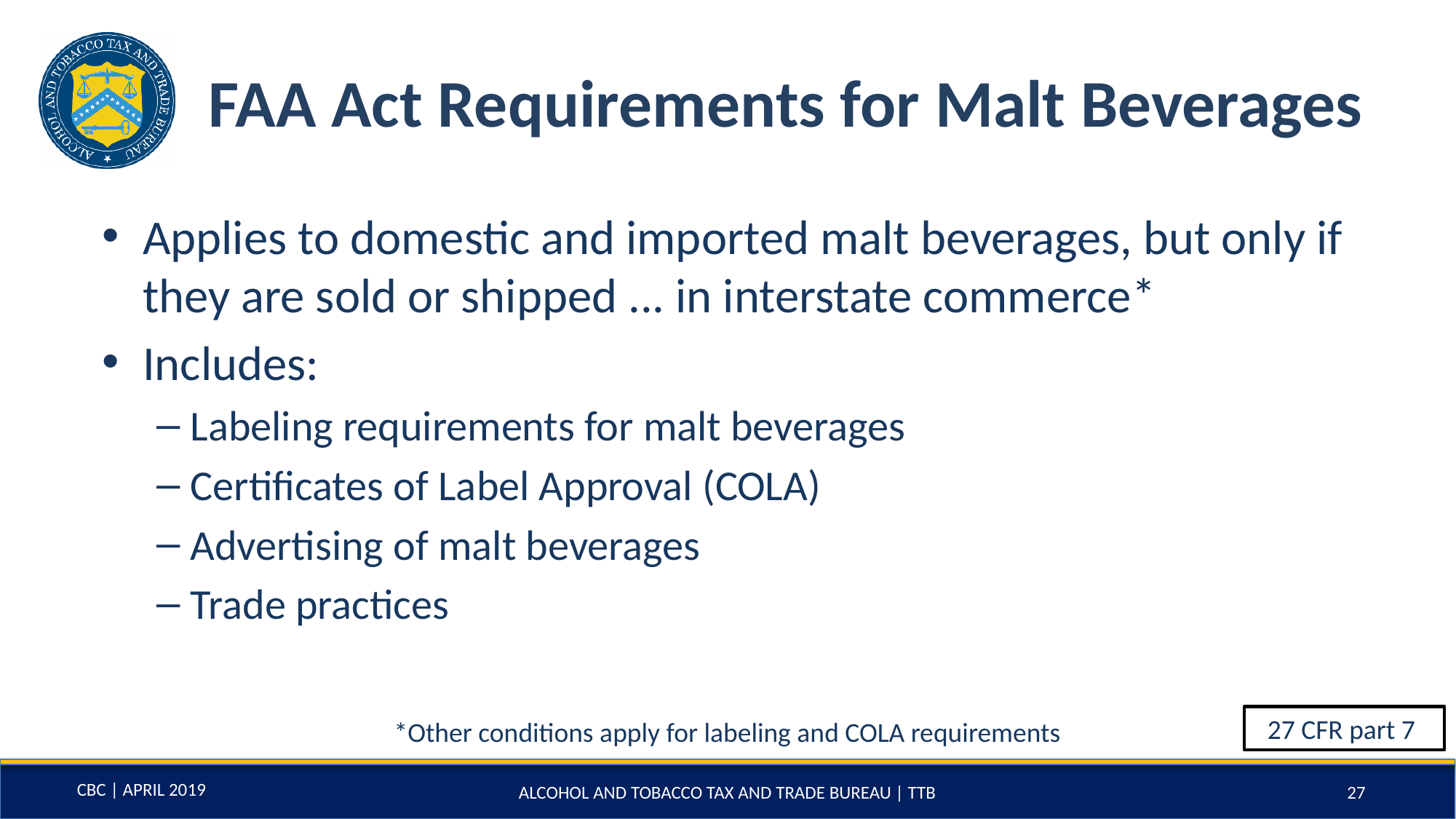

# FAA Act Requirements for Malt Beverages
Applies to domestic and imported malt beverages, but only if they are sold or shipped ... in interstate commerce*
Includes:
Labeling requirements for malt beverages
Certificates of Label Approval (COLA)
Advertising of malt beverages
Trade practices
27 CFR part 7
*Other conditions apply for labeling and COLA requirements

ALCOHOL AND TOBACCO TAX AND TRADE BUREAU | TTB
27